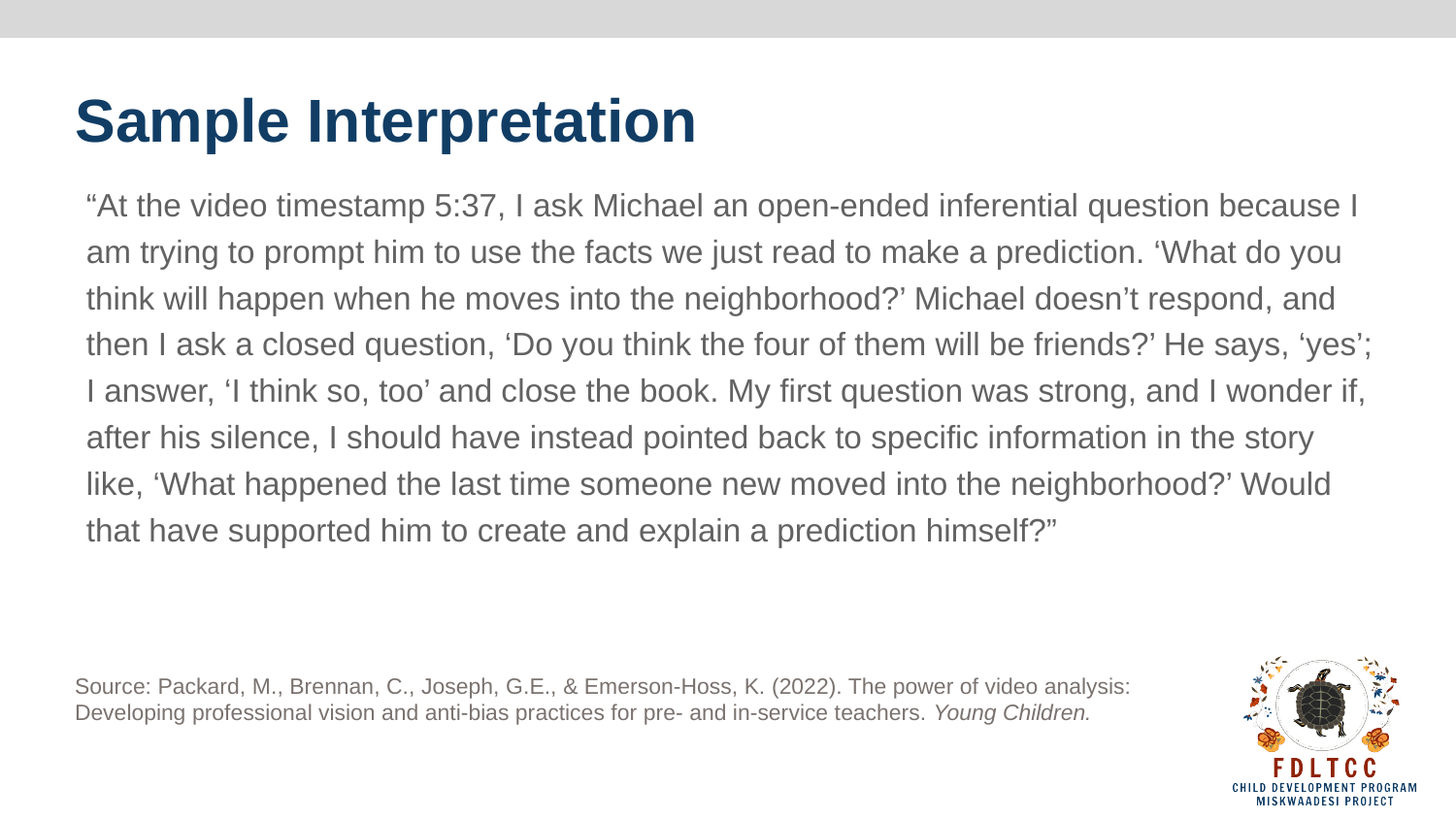

# Sample Interpretation
“At the video timestamp 5:37, I ask Michael an open-ended inferential question because I am trying to prompt him to use the facts we just read to make a prediction. ‘What do you think will happen when he moves into the neighborhood?’ Michael doesn’t respond, and then I ask a closed question, ‘Do you think the four of them will be friends?’ He says, ‘yes’; I answer, ‘I think so, too’ and close the book. My first question was strong, and I wonder if, after his silence, I should have instead pointed back to specific information in the story like, ‘What happened the last time someone new moved into the neighborhood?’ Would that have supported him to create and explain a prediction himself?”
Source: Packard, M., Brennan, C., Joseph, G.E., & Emerson-Hoss, K. (2022). The power of video analysis: Developing professional vision and anti-bias practices for pre- and in-service teachers. Young Children.